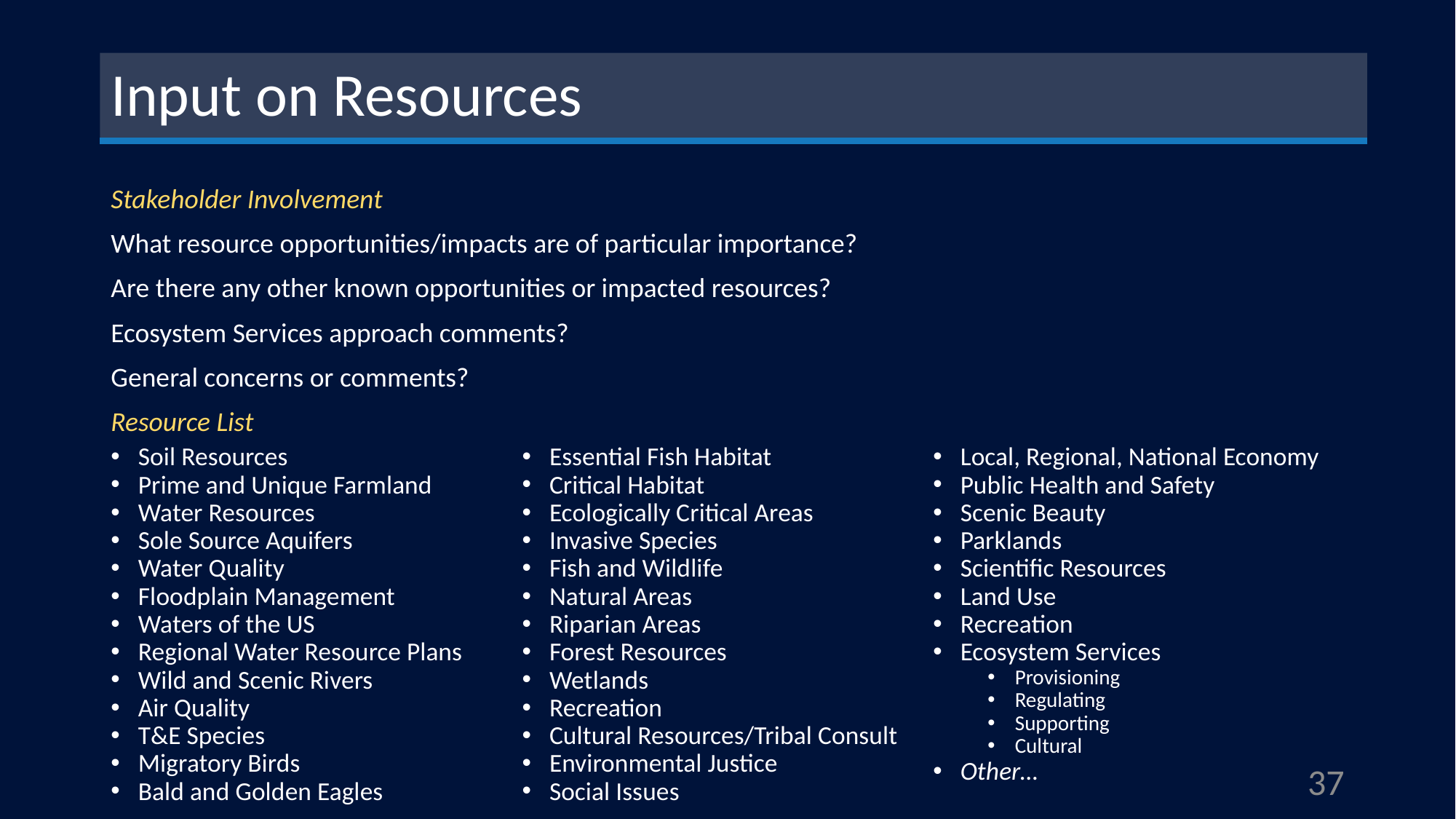

# Input on Resources
Stakeholder Involvement
What resource opportunities/impacts are of particular importance?
Are there any other known opportunities or impacted resources?
Ecosystem Services approach comments?
General concerns or comments?
Resource List
Soil Resources
Prime and Unique Farmland
Water Resources
Sole Source Aquifers
Water Quality
Floodplain Management
Waters of the US
Regional Water Resource Plans
Wild and Scenic Rivers
Air Quality
T&E Species
Migratory Birds
Bald and Golden Eagles
Essential Fish Habitat
Critical Habitat
Ecologically Critical Areas
Invasive Species
Fish and Wildlife
Natural Areas
Riparian Areas
Forest Resources
Wetlands
Recreation
Cultural Resources/Tribal Consult
Environmental Justice
Social Issues
Local, Regional, National Economy
Public Health and Safety
Scenic Beauty
Parklands
Scientific Resources
Land Use
Recreation
Ecosystem Services
Provisioning
Regulating
Supporting
Cultural
Other…
37